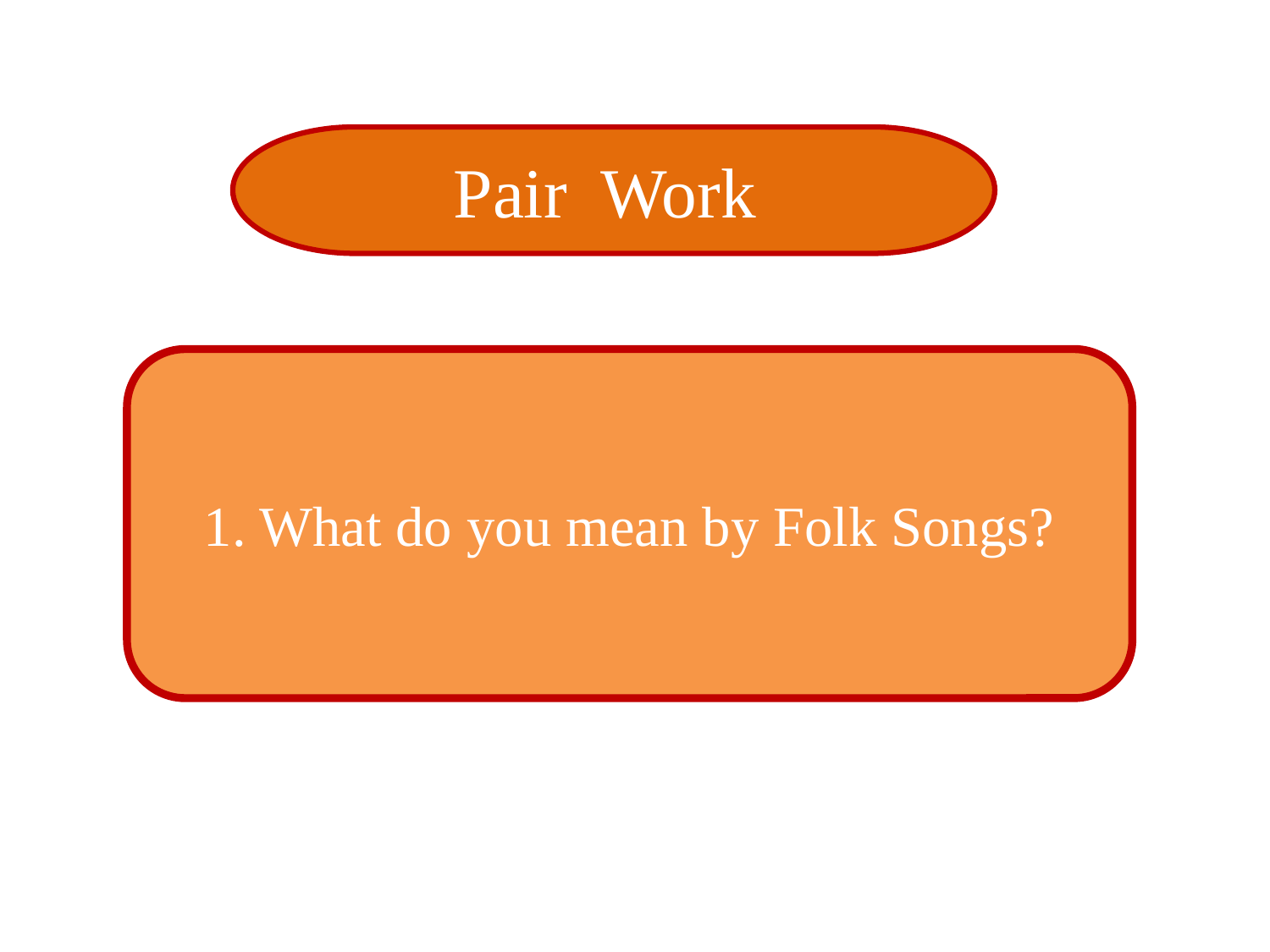

Pair  Work
1. What do you mean by Folk Songs?